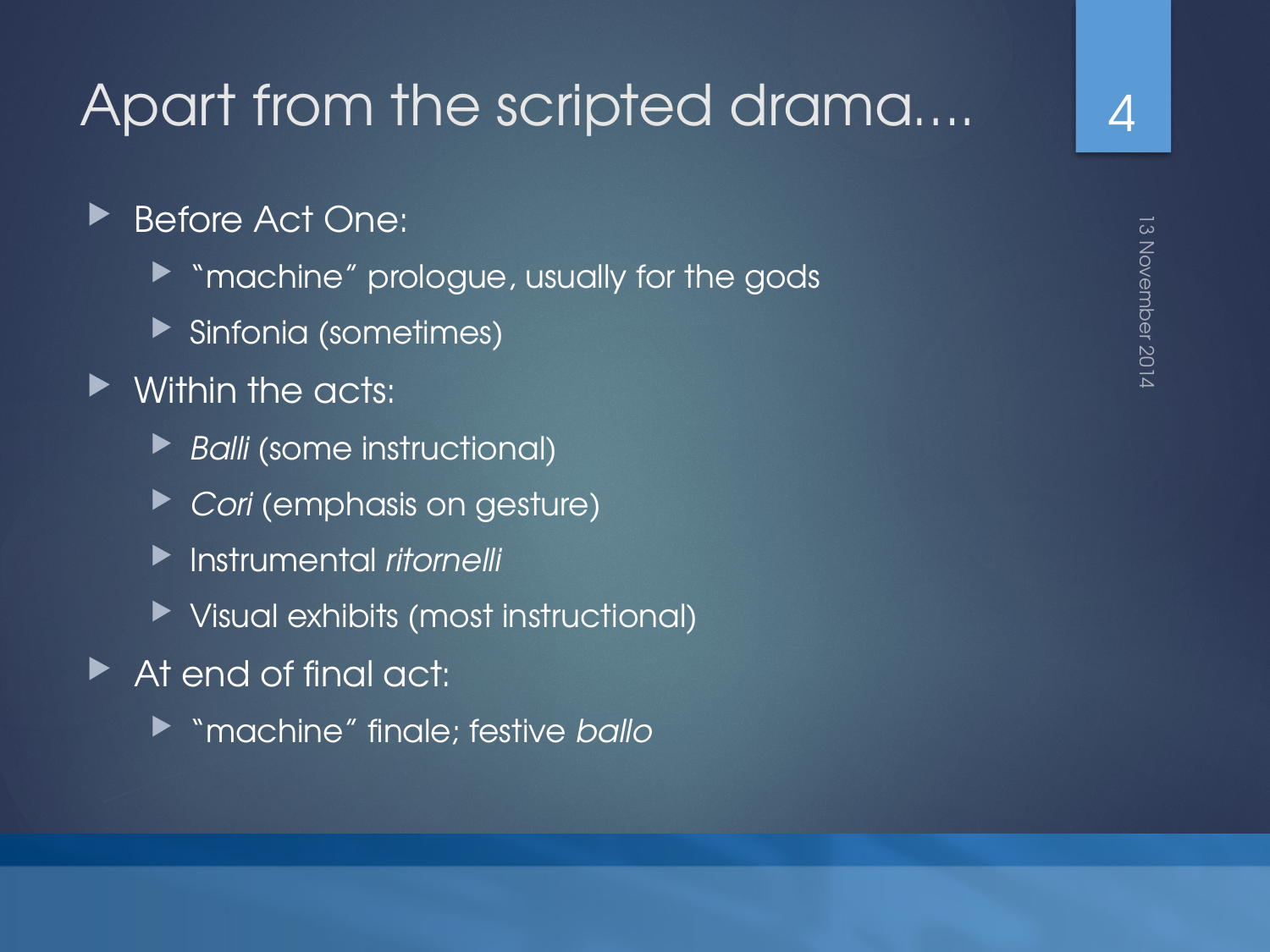

4
# Apart from the scripted drama….
Before Act One:
“machine” prologue, usually for the gods
Sinfonia (sometimes)
Within the acts:
Balli (some instructional)
Cori (emphasis on gesture)
Instrumental ritornelli
Visual exhibits (most instructional)
At end of final act:
“machine” finale; festive ballo
13 November 2014